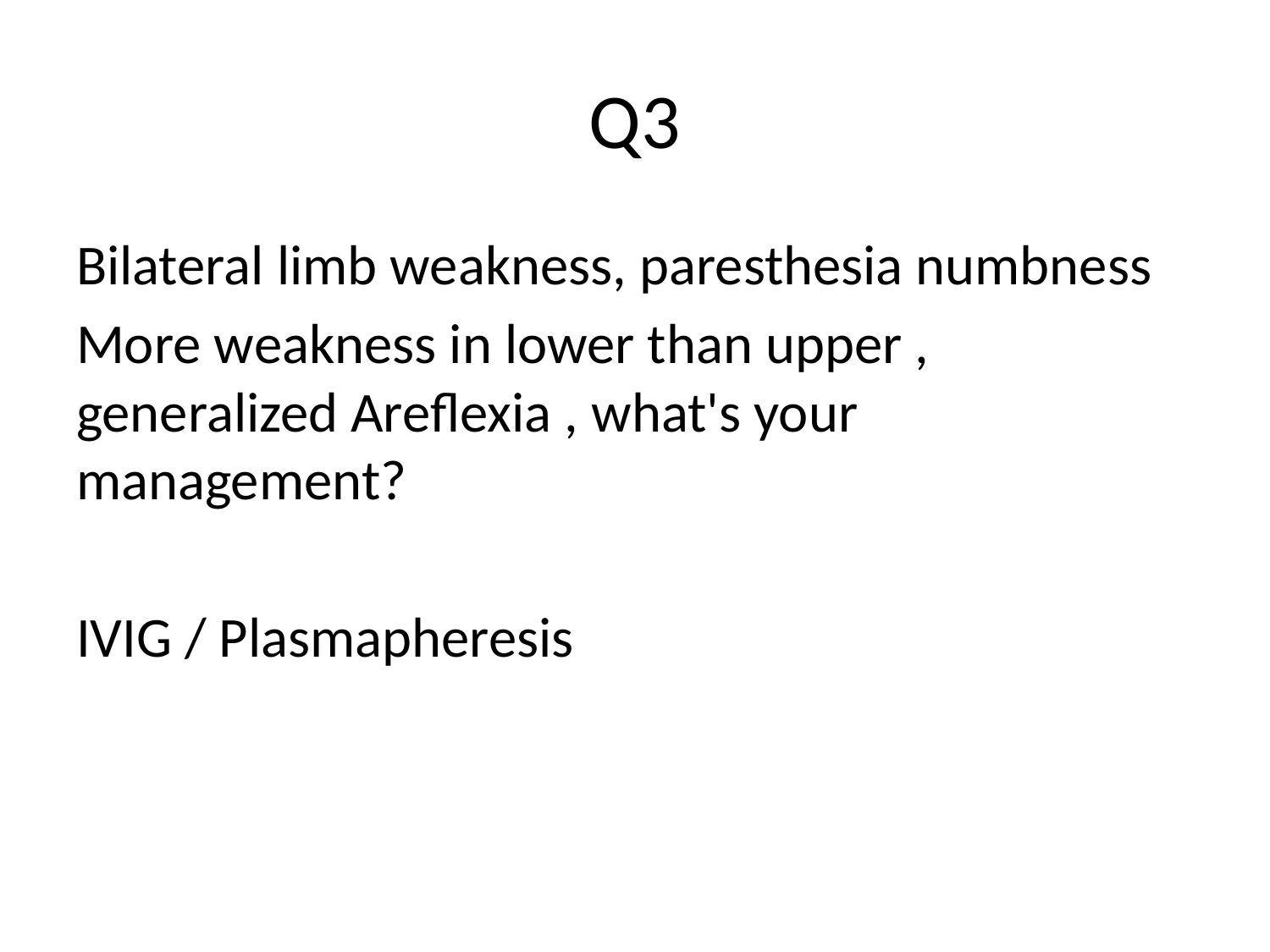

# Q3
Bilateral limb weakness, paresthesia numbness
More weakness in lower than upper , generalized Areflexia , what's your management?

IVIG / Plasmapheresis